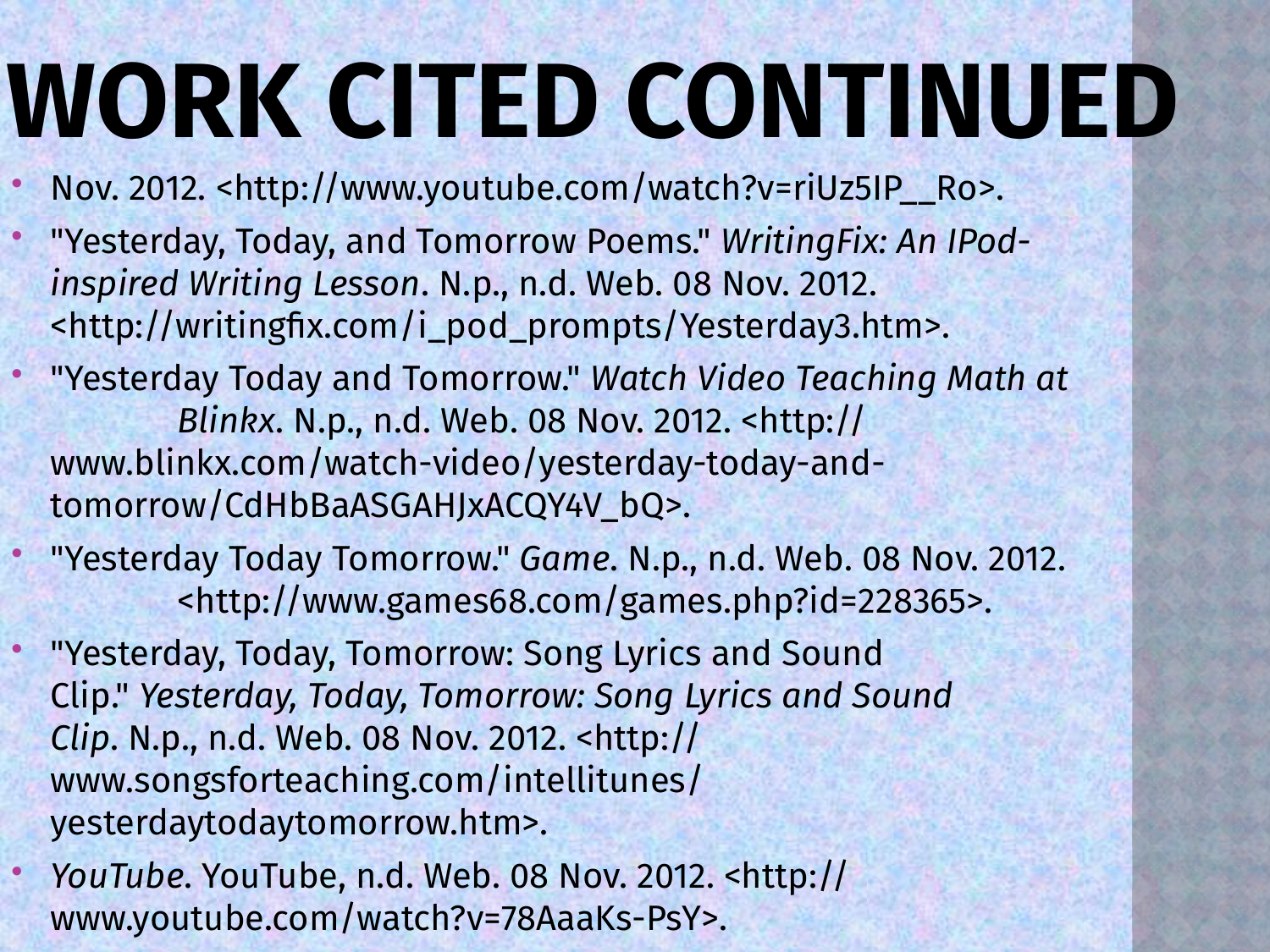

# Work cited continued
Nov. 2012. <http://www.youtube.com/watch?v=riUz5IP__Ro>.
"Yesterday, Today, and Tomorrow Poems." WritingFix: An IPod-	inspired Writing Lesson. N.p., n.d. Web. 08 Nov. 2012. 	<http://writingfix.com/i_pod_prompts/Yesterday3.htm>.
"Yesterday Today and Tomorrow." Watch Video Teaching Math at 	Blinkx. N.p., n.d. Web. 08 Nov. 2012. <http://	www.blinkx.com/watch-video/yesterday-today-and-	tomorrow/CdHbBaASGAHJxACQY4V_bQ>.
"Yesterday Today Tomorrow." Game. N.p., n.d. Web. 08 Nov. 2012. 	<http://www.games68.com/games.php?id=228365>.
"Yesterday, Today, Tomorrow: Song Lyrics and Sound 	Clip." Yesterday, Today, Tomorrow: Song Lyrics and Sound 	Clip. N.p., n.d. Web. 08 Nov. 2012. <http://	www.songsforteaching.com/intellitunes/	yesterdaytodaytomorrow.htm>.
YouTube. YouTube, n.d. Web. 08 Nov. 2012. <http://	www.youtube.com/watch?v=78AaaKs-PsY>.